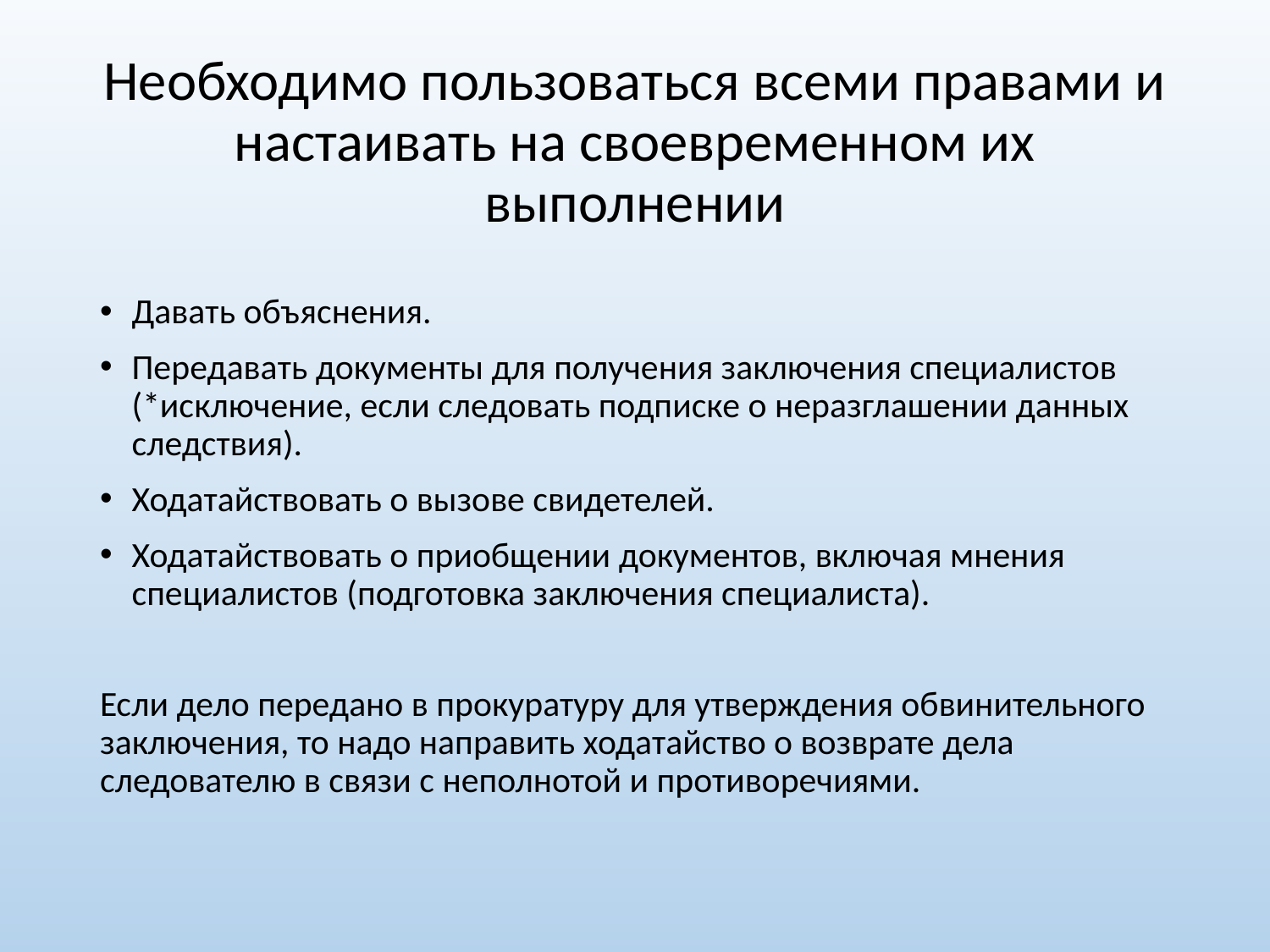

# Необходимо пользоваться всеми правами и настаивать на своевременном их выполнении
Давать объяснения.
Передавать документы для получения заключения специалистов (*исключение, если следовать подписке о неразглашении данных следствия).
Ходатайствовать о вызове свидетелей.
Ходатайствовать о приобщении документов, включая мнения специалистов (подготовка заключения специалиста).

Если дело передано в прокуратуру для утверждения обвинительного заключения, то надо направить ходатайство о возврате дела следователю в связи с неполнотой и противоречиями.